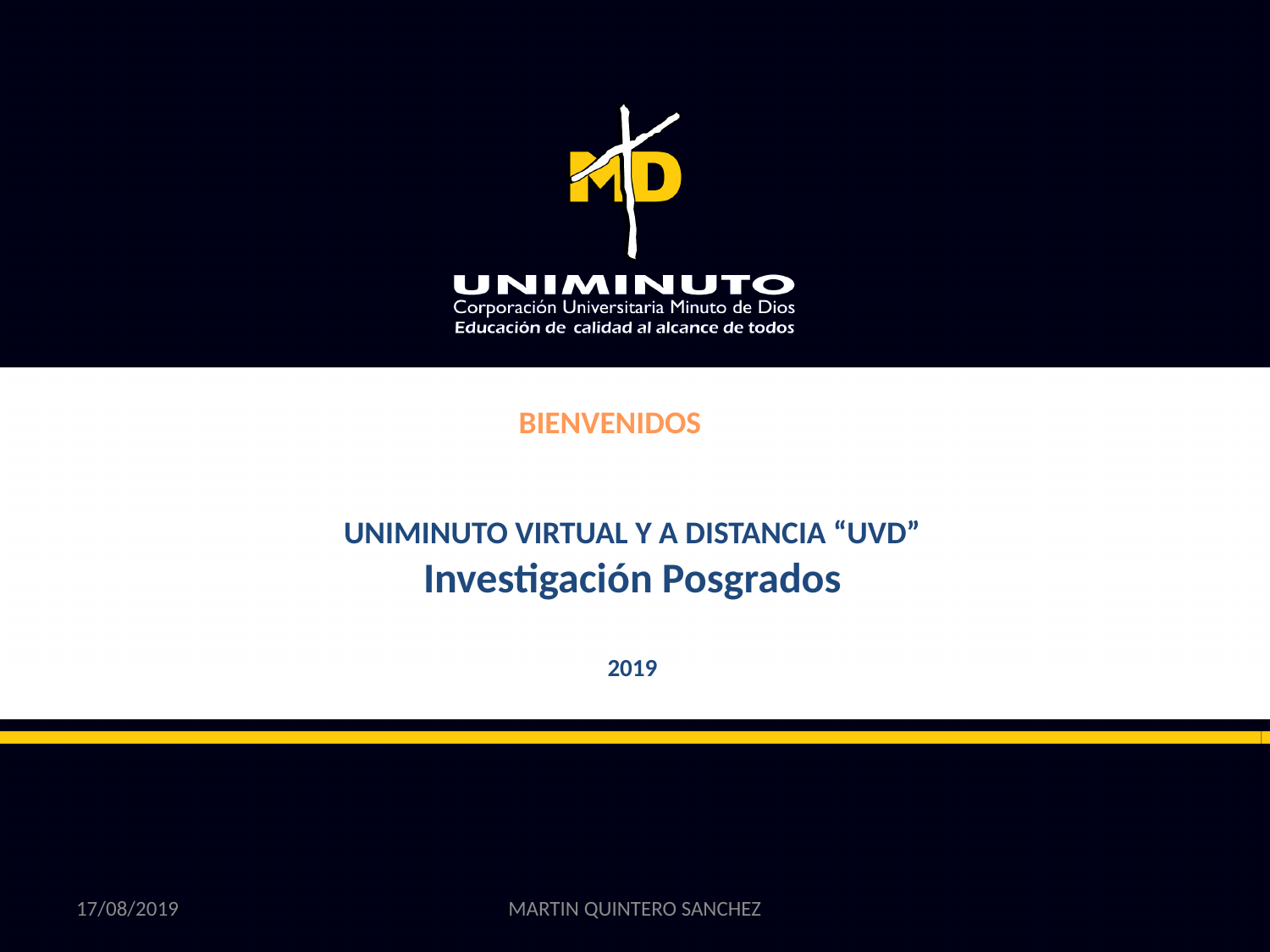

BIENVENIDOS
UNIMINUTO VIRTUAL Y A DISTANCIA “UVD”
Investigación Posgrados

2019
17/08/2019
MARTIN QUINTERO SANCHEZ